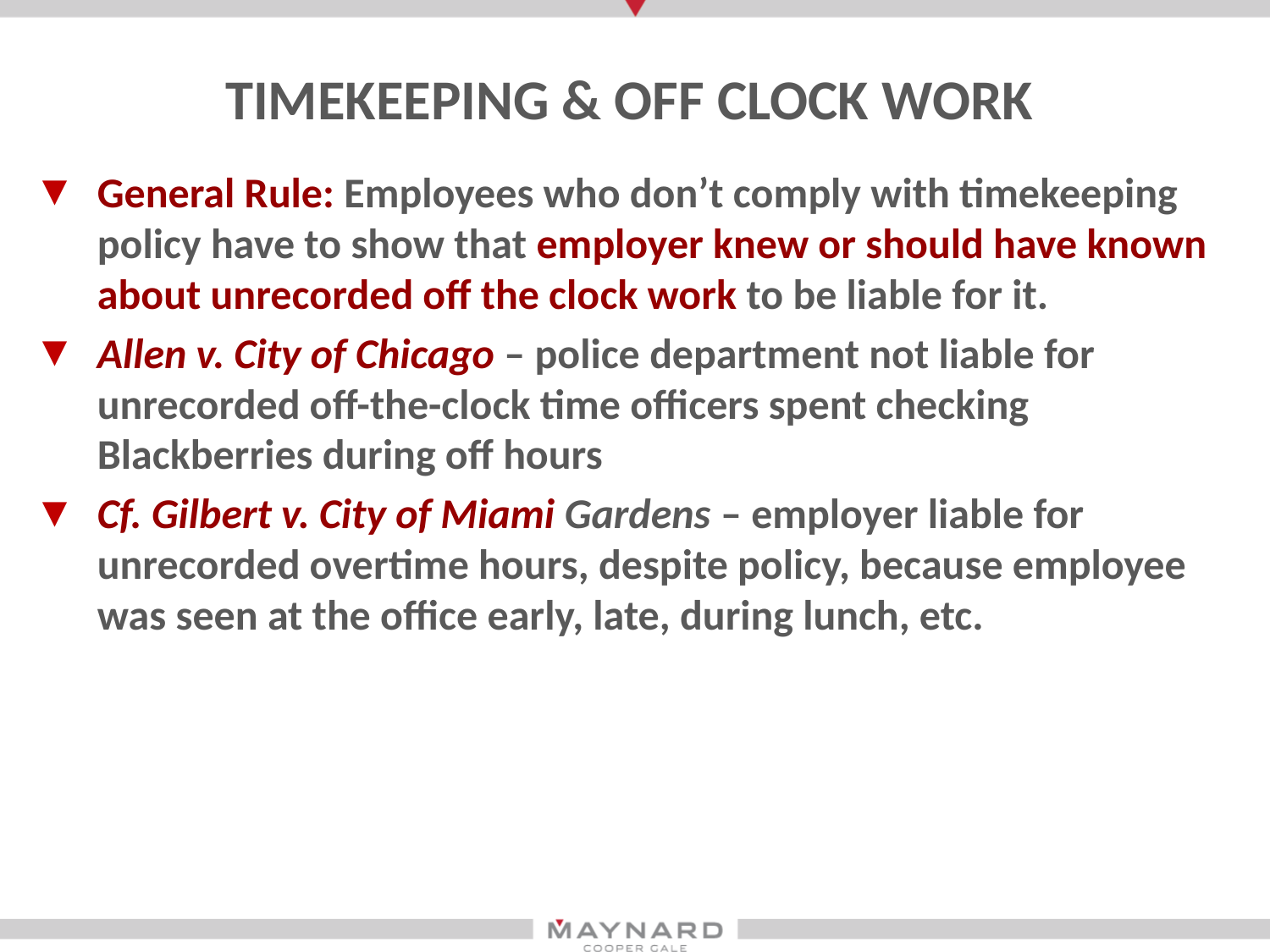

# TIMEKEEPING & OFF CLOCK WORK
General Rule: Employees who don’t comply with timekeeping policy have to show that employer knew or should have known about unrecorded off the clock work to be liable for it.
Allen v. City of Chicago – police department not liable for unrecorded off-the-clock time officers spent checking Blackberries during off hours
Cf. Gilbert v. City of Miami Gardens – employer liable for unrecorded overtime hours, despite policy, because employee was seen at the office early, late, during lunch, etc.